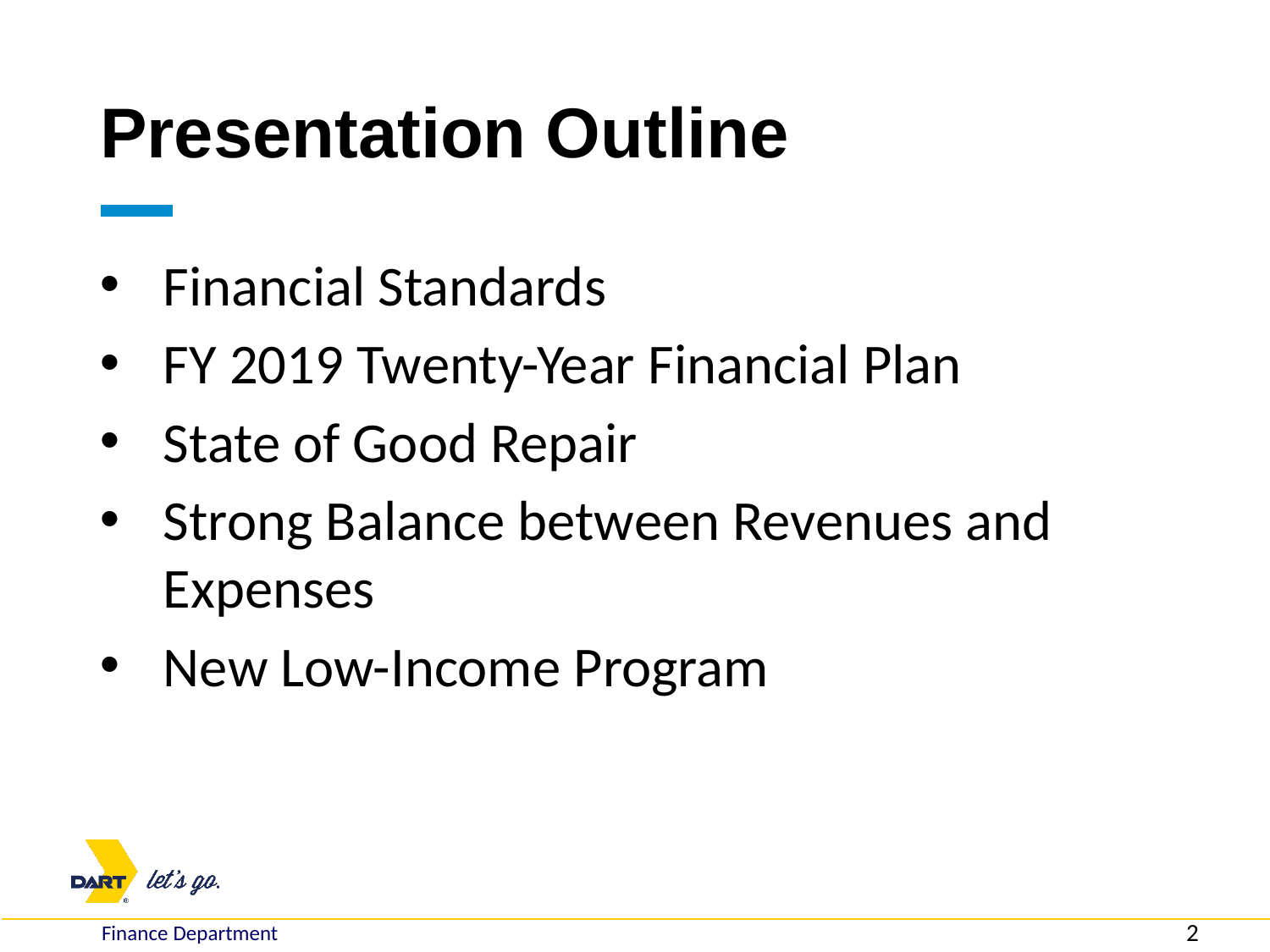

# Presentation Outline
Financial Standards
FY 2019 Twenty-Year Financial Plan
State of Good Repair
Strong Balance between Revenues and Expenses
New Low-Income Program
Finance Department